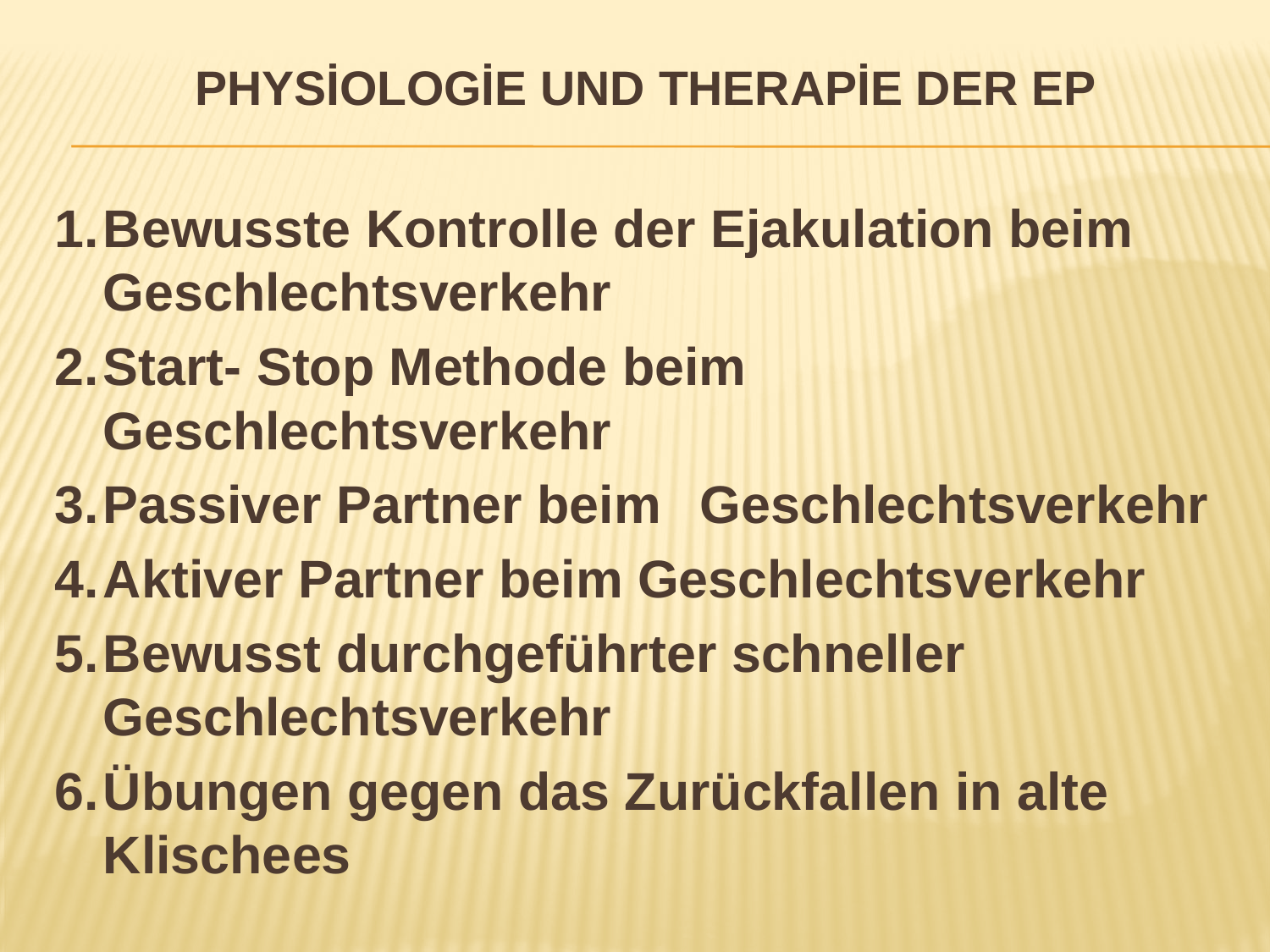

# Physiologie und Therapie der EP
1.		Bewusste Kontrolle der Ejakulation beim 	Geschlechtsverkehr
2.		Start- Stop Methode beim 	Geschlechtsverkehr
3.		Passiver Partner beim 	Geschlechtsverkehr
4.		Aktiver Partner beim Geschlechtsverkehr
5.		Bewusst durchgeführter schneller 	Geschlechtsverkehr
6.		Übungen gegen das Zurückfallen in alte 	Klischees